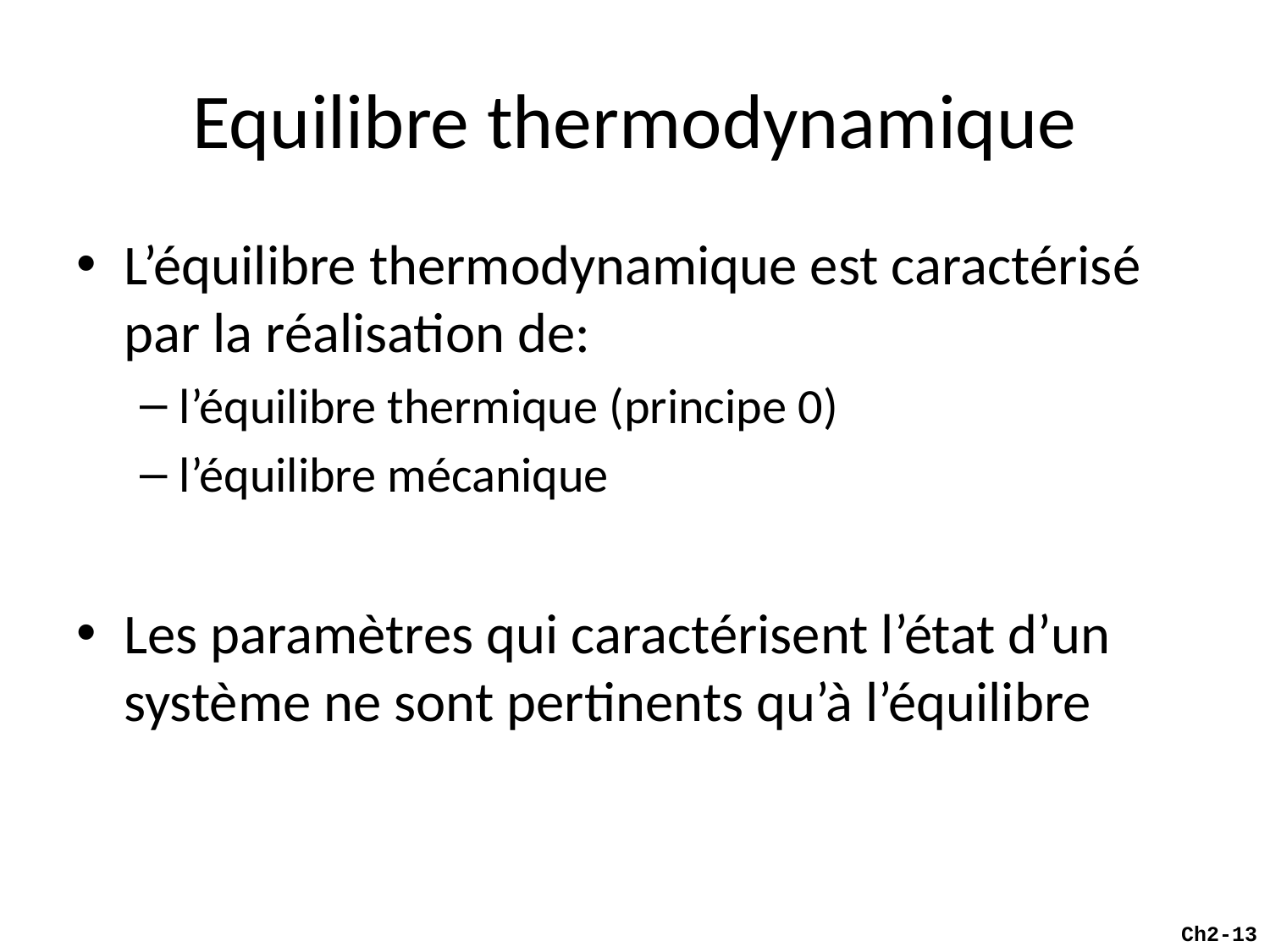

# Equilibre thermodynamique
L’équilibre thermodynamique est caractérisé par la réalisation de:
l’équilibre thermique (principe 0)
l’équilibre mécanique

Les paramètres qui caractérisent l’état d’un système ne sont pertinents qu’à l’équilibre
Ch2-13